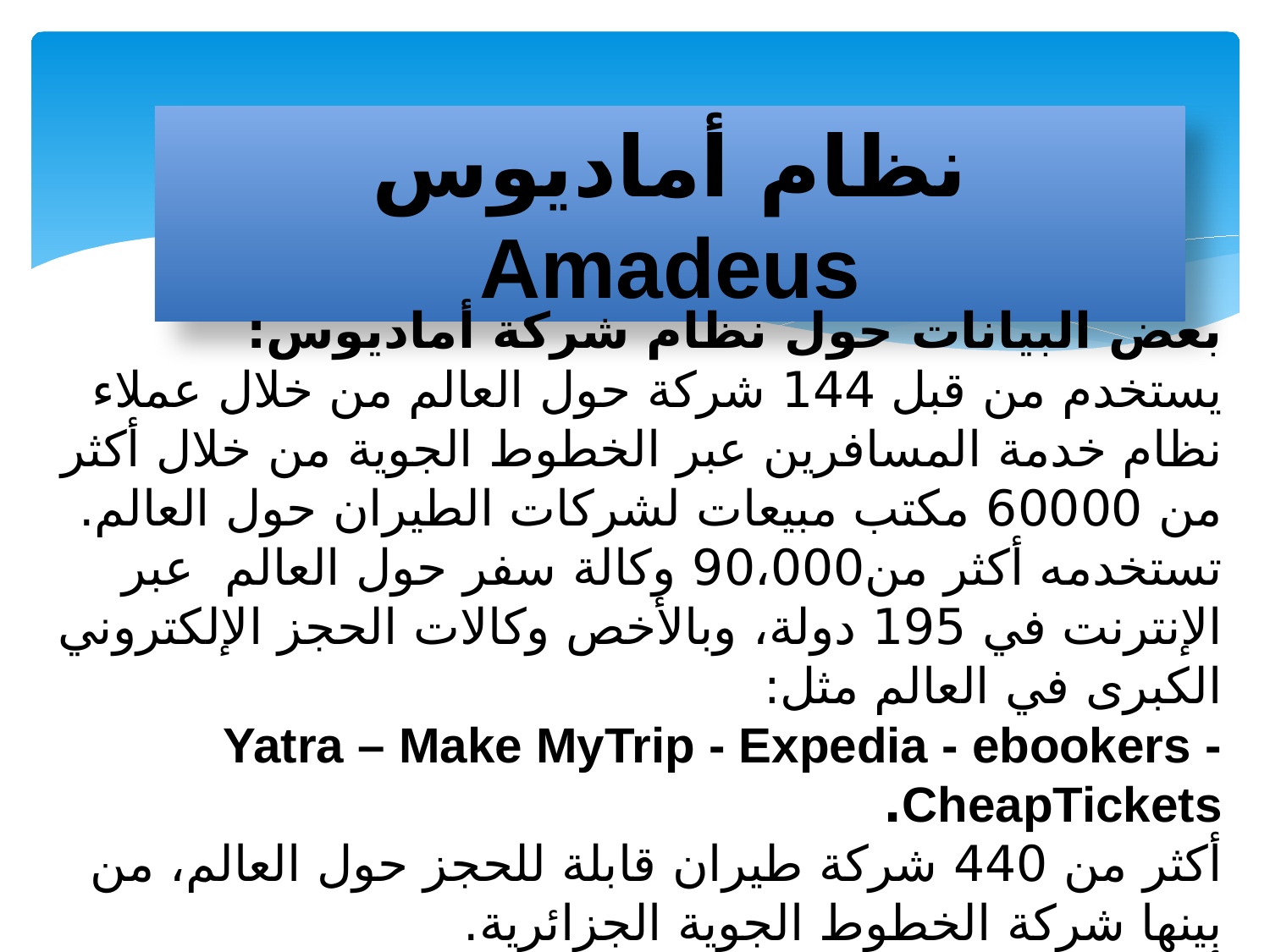

نظام أماديوس Amadeus
بعض البيانات حول نظام شركة أماديوس:
يستخدم من قبل 144 شركة حول العالم من خلال عملاء نظام خدمة المسافرين عبر الخطوط الجوية من خلال أكثر من 60000 مكتب مبيعات لشركات الطيران حول العالم.
تستخدمه أكثر من90،000 وكالة سفر حول العالم  عبر الإنترنت في 195 دولة، وبالأخص وكالات الحجز الإلكتروني الكبرى في العالم مثل:
Yatra – Make MyTrip - Expedia - ebookers - CheapTickets.
أكثر من 440 شركة طيران قابلة للحجز حول العالم، من بينها شركة الخطوط الجوية الجزائرية.
أكثر من 100.000 فندق مميز.
حوالي 30 شركة لتأجير السيارات تملك أكثر من 36.000 موقع لتأجير السيارات.